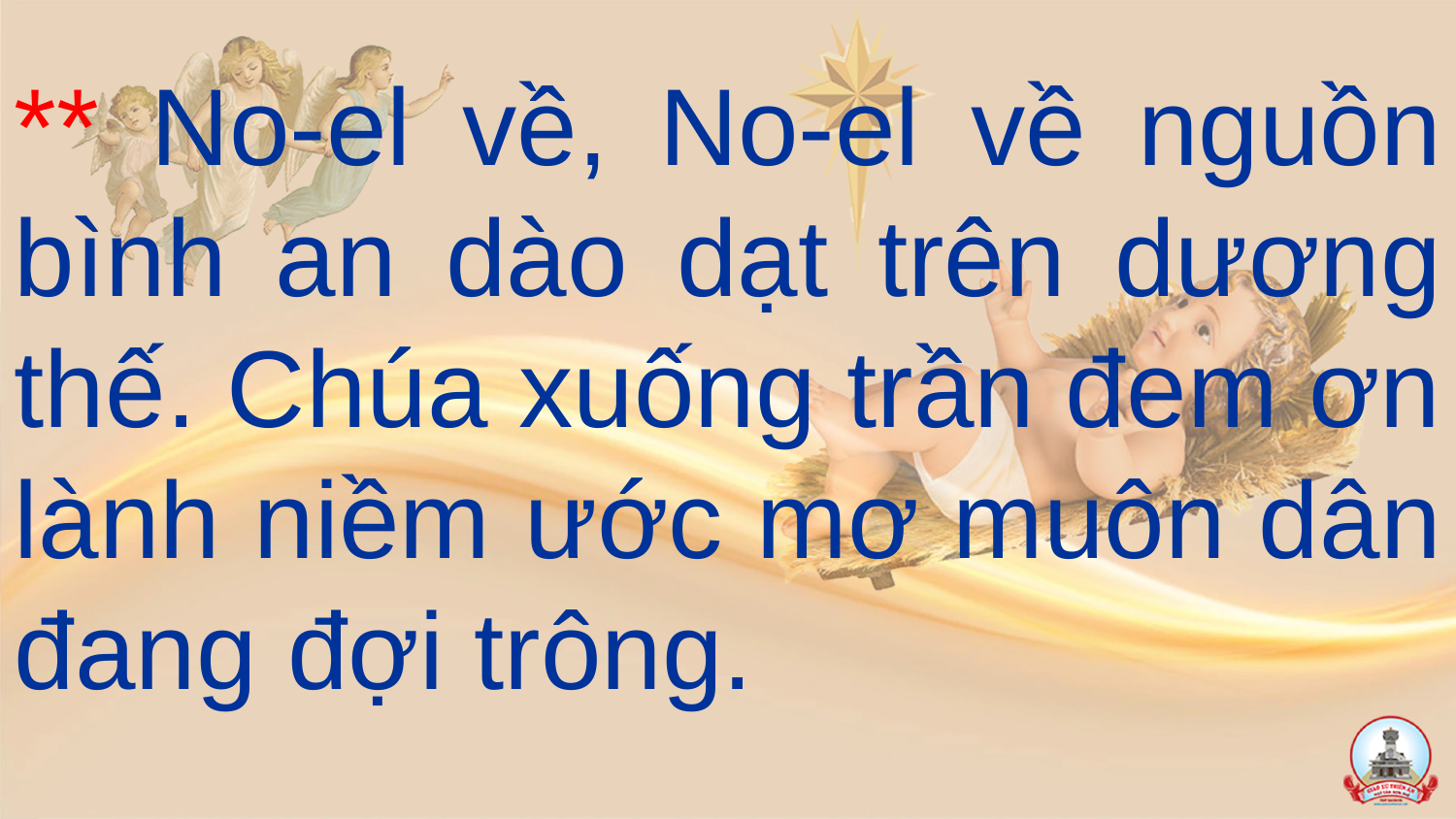

** No-el về, No-el về nguồn bình an dào dạt trên dương thế. Chúa xuống trần đem ơn lành niềm ước mơ muôn dân đang đợi trông.